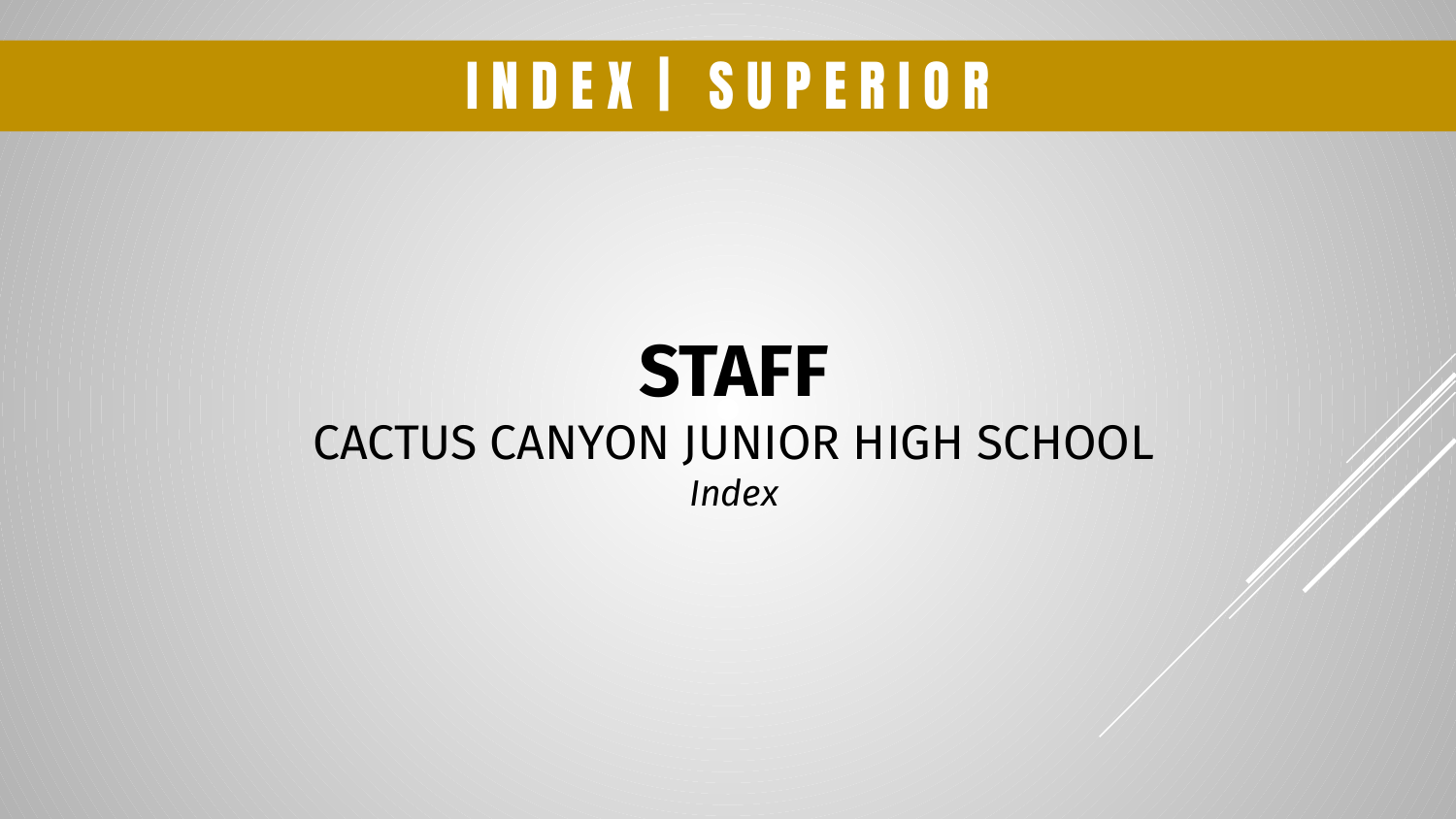

# I N D E X  |   S U P E R I O R

STAFF
CACTUS CANYON JUNIOR HIGH SCHOOL
Index